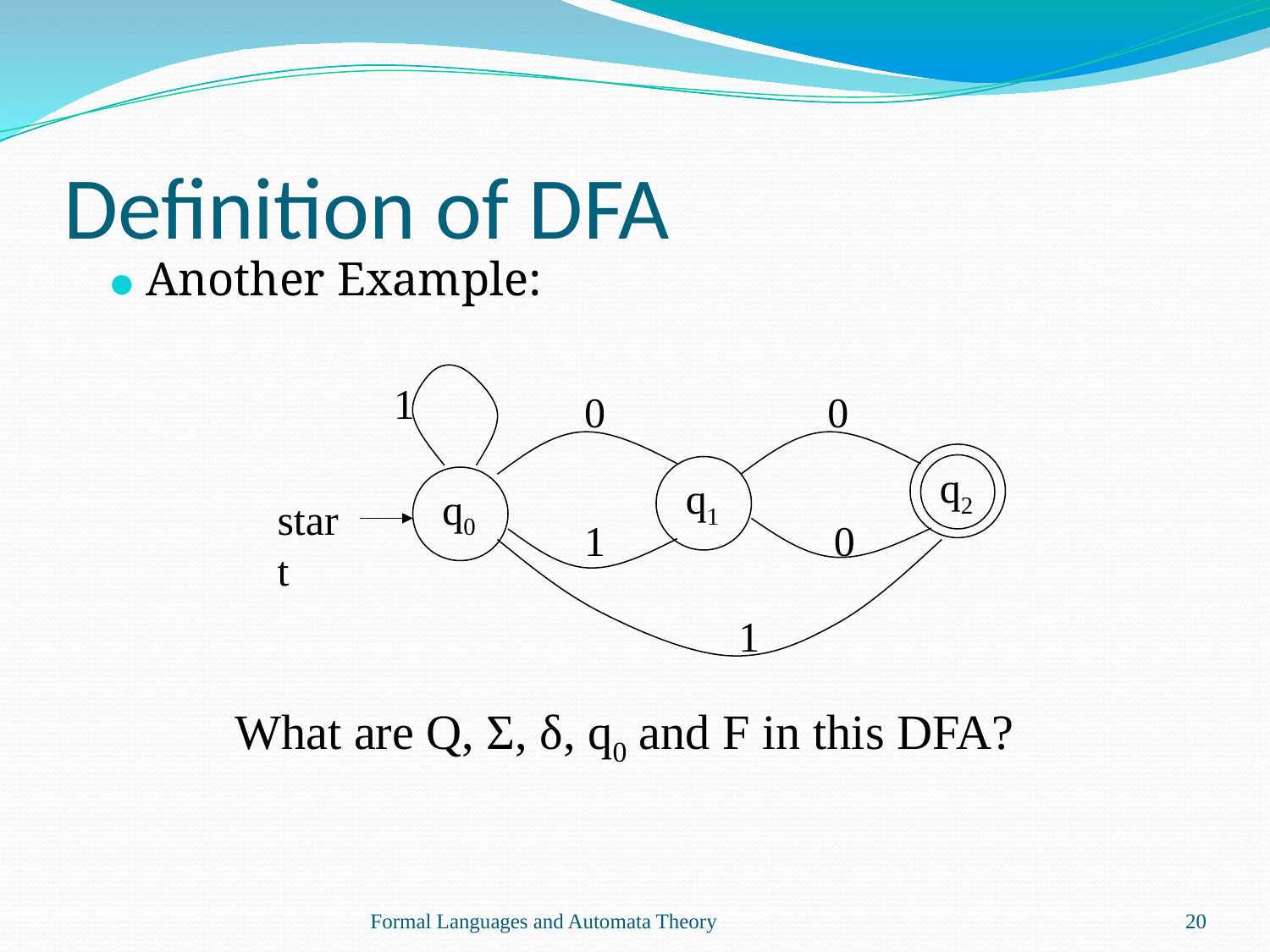

# Definition of DFA
Another Example:

1
0
0

q2

q1

q0
start
1
0

1
What are Q, Σ, δ, q0 and F in this DFA?
Formal Languages and Automata Theory
20